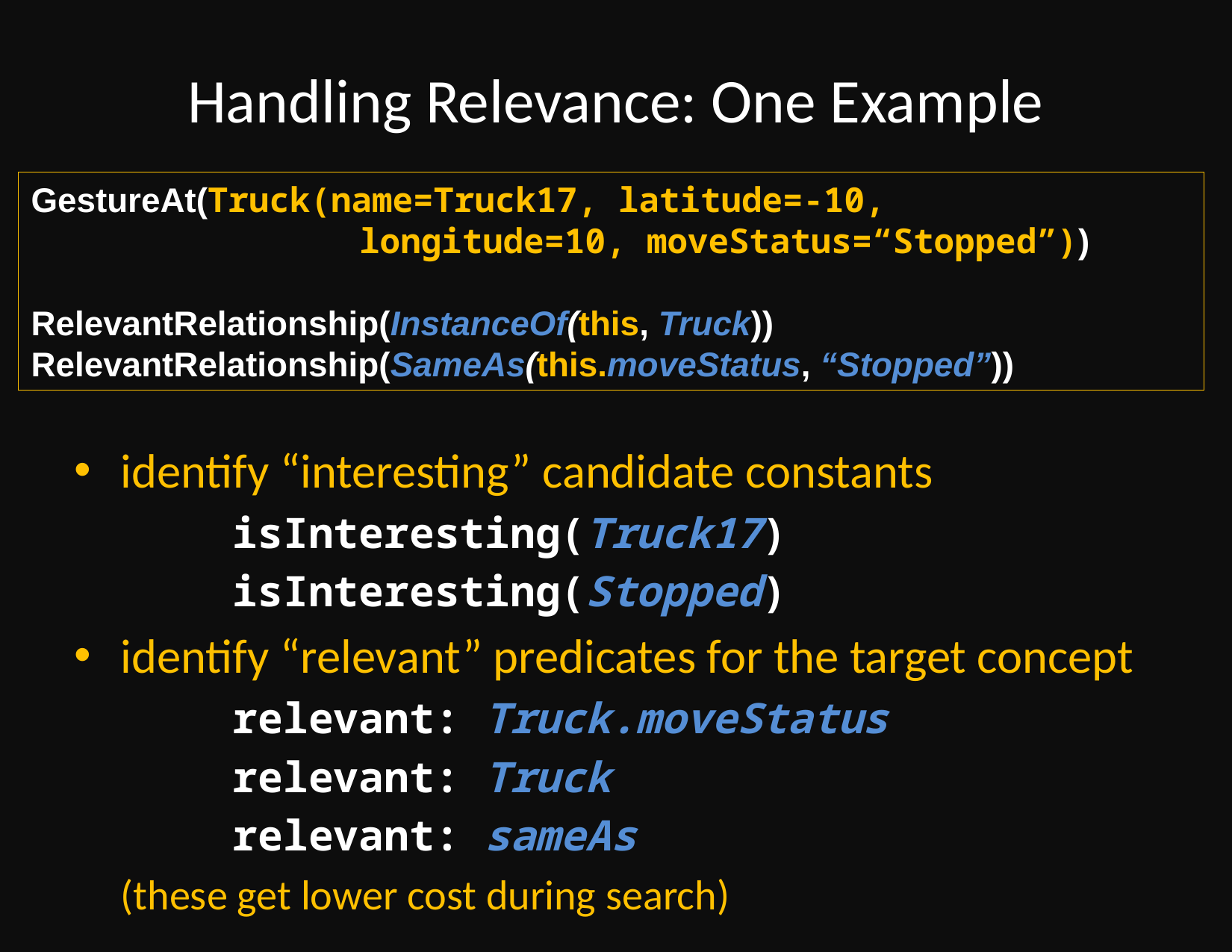

# Handling Relevance: One Example
GestureAt(Truck(name=Truck17, latitude=-10,
                longitude=10, moveStatus=“Stopped”))
RelevantRelationship(InstanceOf(this, Truck))
RelevantRelationship(SameAs(this.moveStatus, “Stopped”))
identify “interesting” candidate constants
		isInteresting(Truck17)
		isInteresting(Stopped)
identify “relevant” predicates for the target concept
		relevant: Truck.moveStatus
		relevant: Truck
		relevant: sameAs
	(these get lower cost during search)